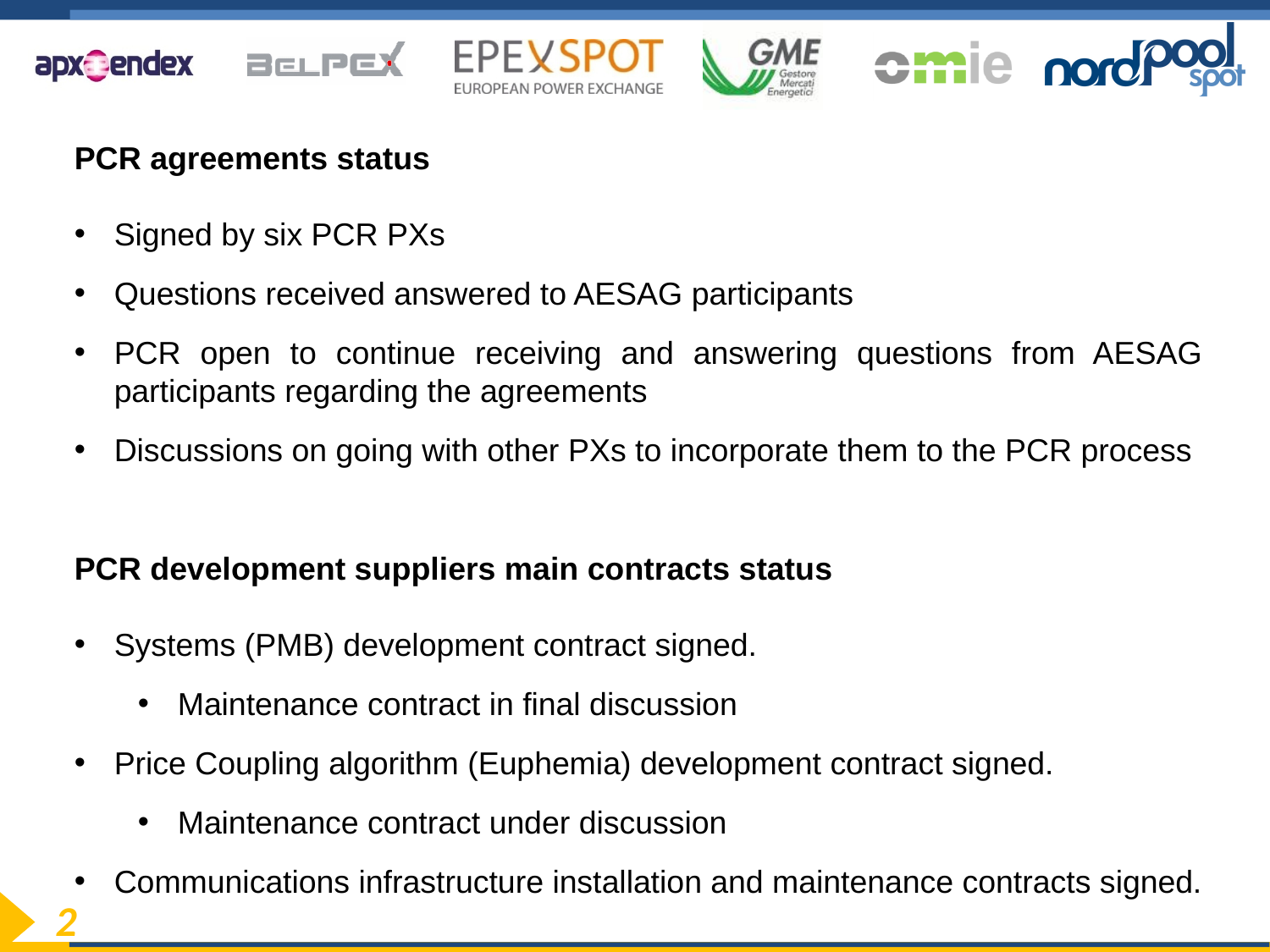

PCR agreements status

Signed by six PCR PXs
Questions received answered to AESAG participants
PCR open to continue receiving and answering questions from AESAG participants regarding the agreements
Discussions on going with other PXs to incorporate them to the PCR process

PCR development suppliers main contracts status

Systems (PMB) development contract signed.
Maintenance contract in final discussion
Price Coupling algorithm (Euphemia) development contract signed.
Maintenance contract under discussion
Communications infrastructure installation and maintenance contracts signed.